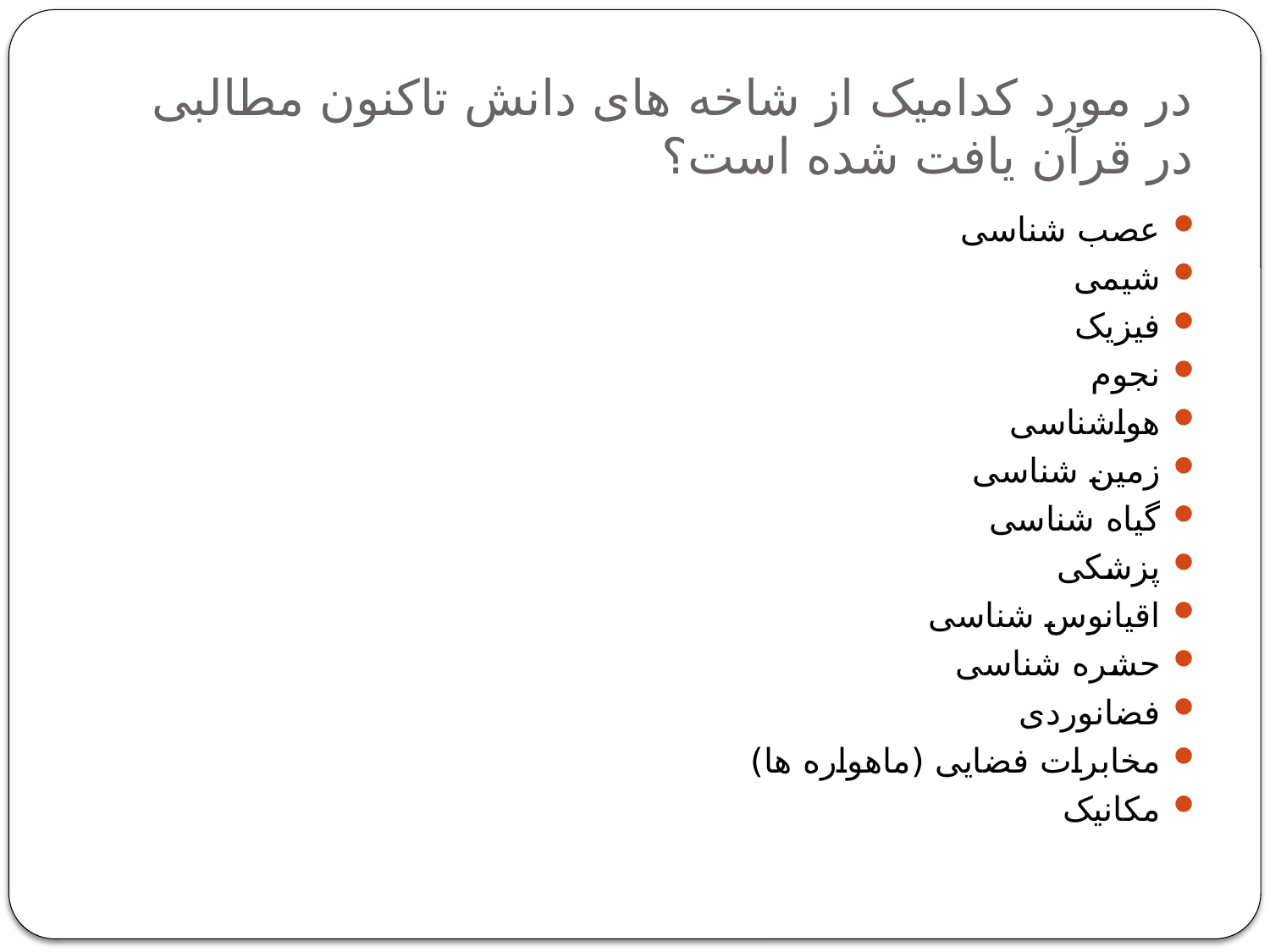

# در مورد کدامیک از شاخه های دانش تاکنون مطالبی در قرآن یافت شده است؟
عصب شناسی
شیمی
فیزیک
نجوم
هواشناسی
زمین شناسی
گیاه شناسی
پزشکی
اقیانوس شناسی
حشره شناسی
فضانوردی
مخابرات فضایی (ماهواره ها)
مکانیک